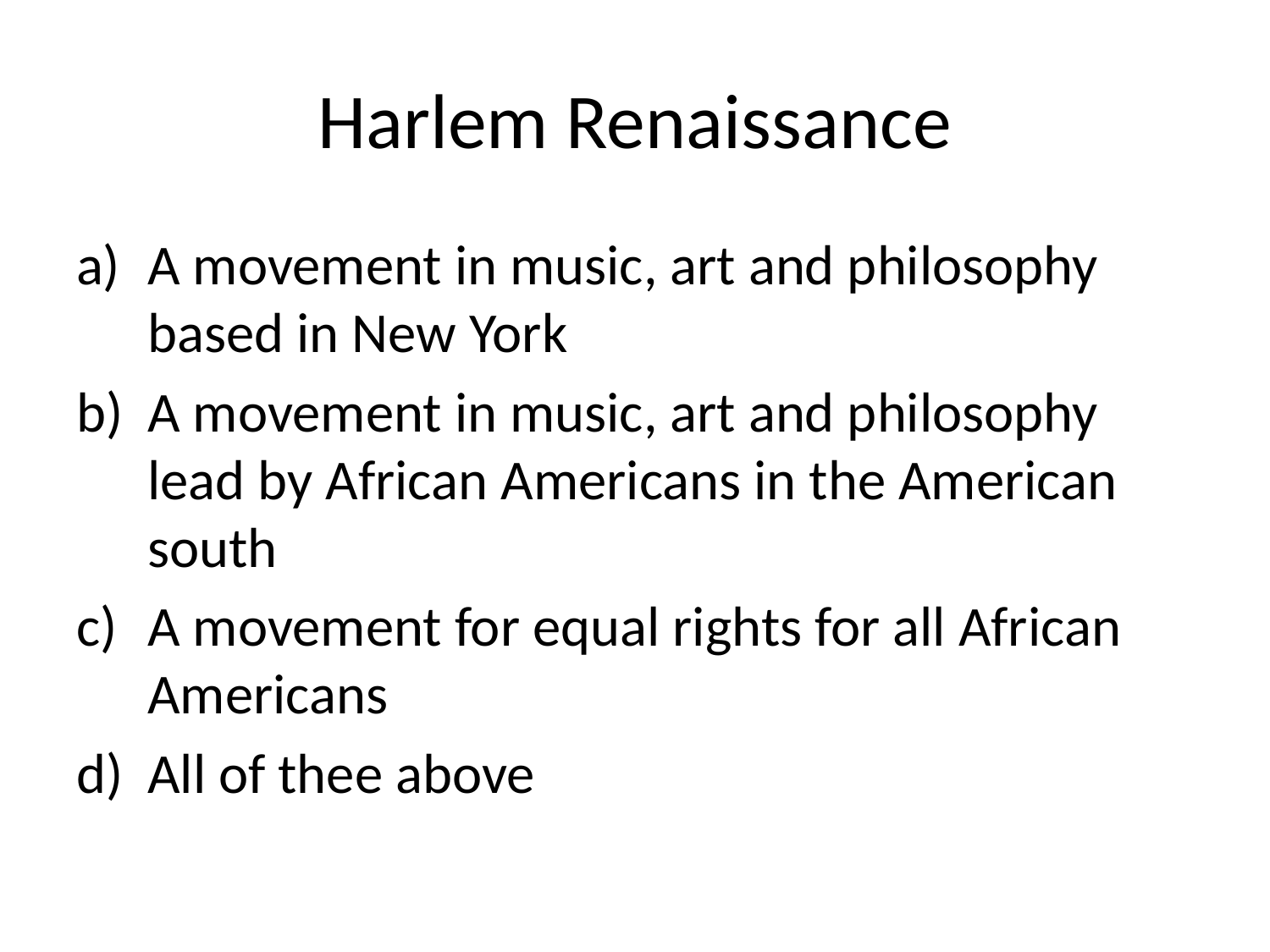

# Harlem Renaissance
A movement in music, art and philosophy based in New York
A movement in music, art and philosophy lead by African Americans in the American south
A movement for equal rights for all African Americans
All of thee above